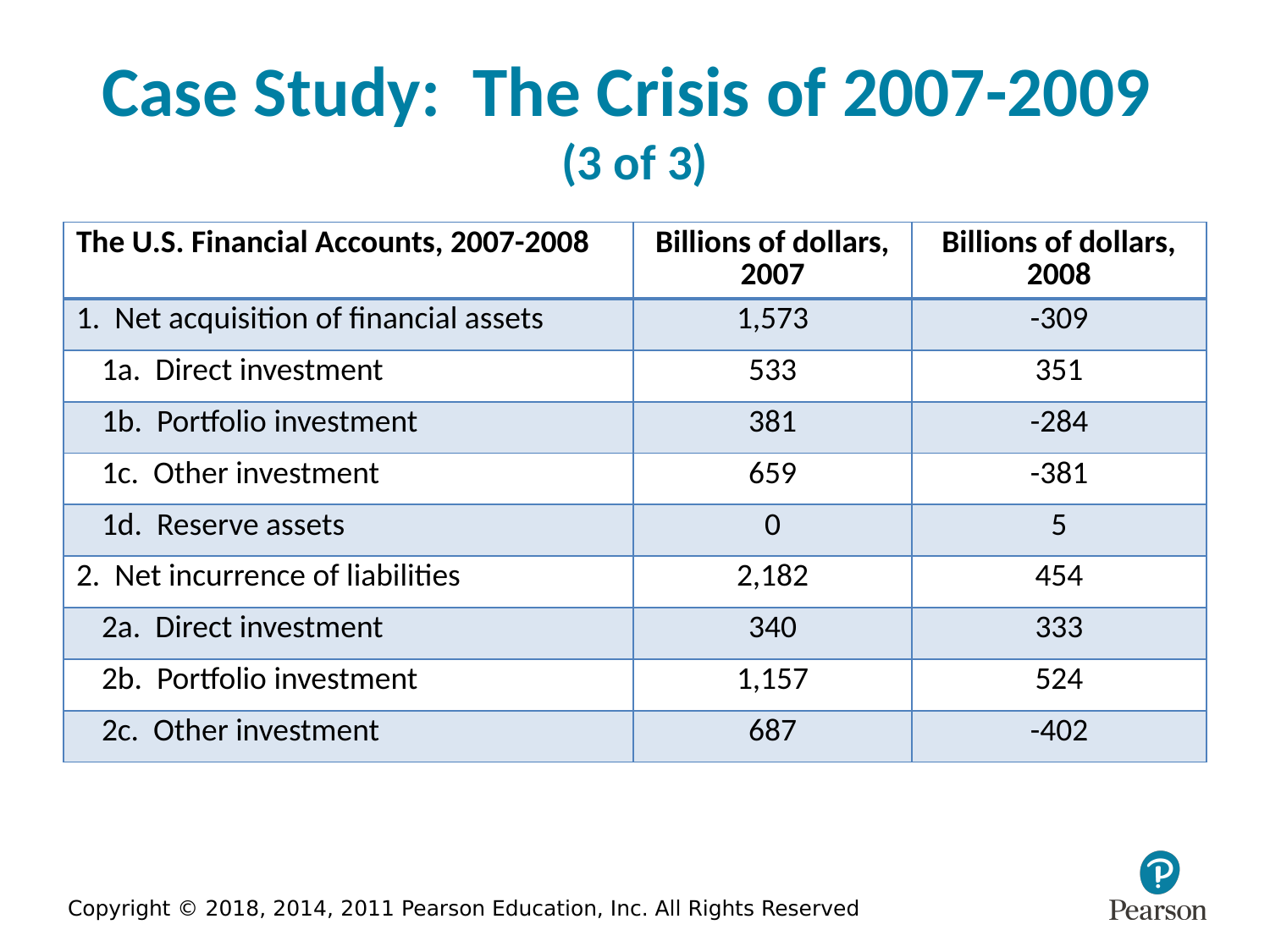

# Case Study:  The Crisis of 2007-2009 (3 of 3)
| The U.S. Financial Accounts, 2007-2008 | Billions of dollars, 2007 | Billions of dollars, 2008 |
| --- | --- | --- |
| 1. Net acquisition of financial assets | 1,573 | -309 |
| 1a. Direct investment | 533 | 351 |
| 1b. Portfolio investment | 381 | -284 |
| 1c. Other investment | 659 | -381 |
| 1d. Reserve assets | 0 | 5 |
| 2. Net incurrence of liabilities | 2,182 | 454 |
| 2a. Direct investment | 340 | 333 |
| 2b. Portfolio investment | 1,157 | 524 |
| 2c. Other investment | 687 | -402 |